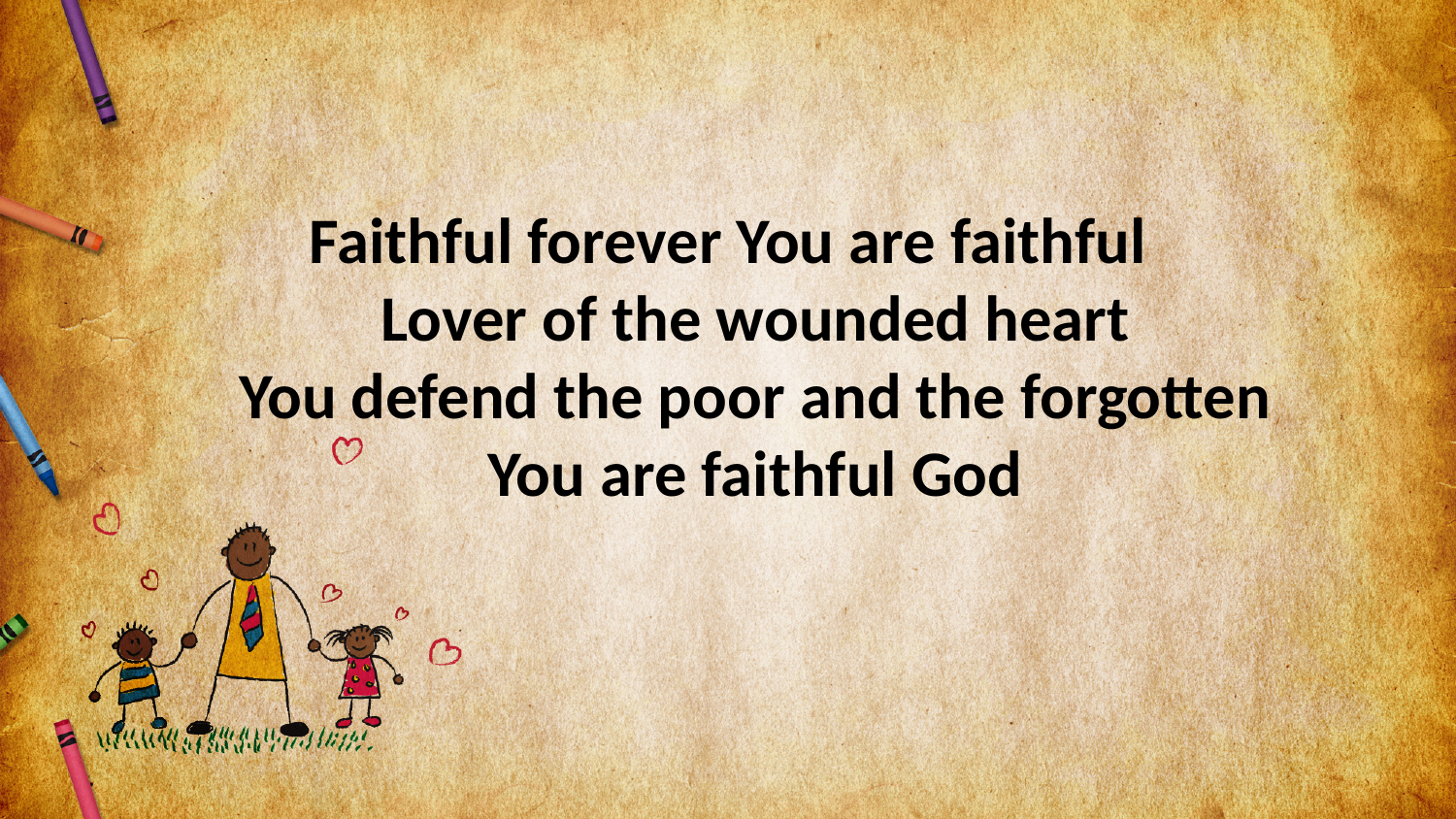

#
Faithful forever You are faithful
Lover of the wounded heart
You defend the poor and the forgotten
You are faithful God